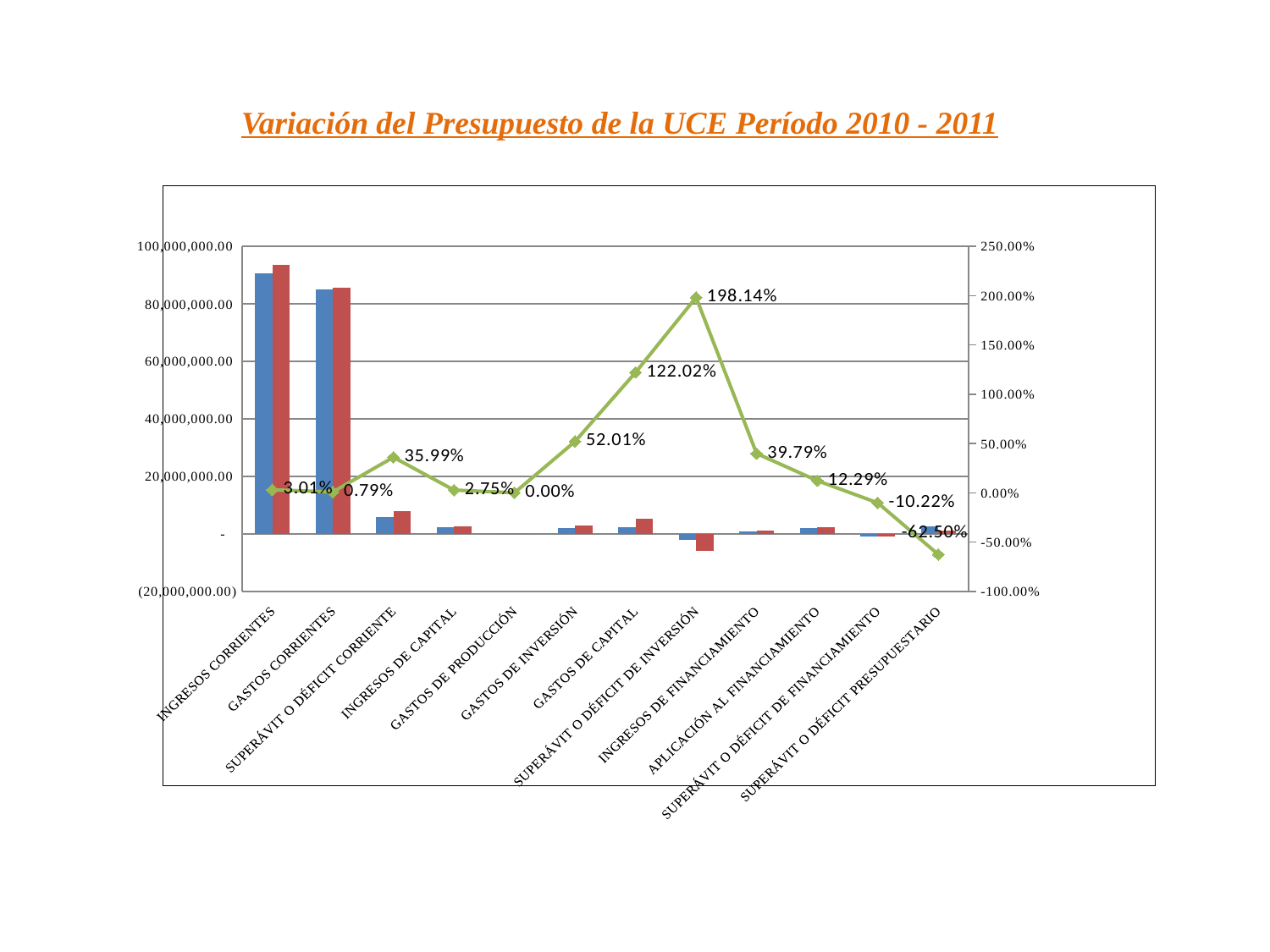

Variación del Presupuesto de la UCE Período 2010 - 2011

### Chart

| Category | EJECUTADO-2010 | EJECUTADO-2011 | VARIACIÓN RELATIVA |
|---|---|---|---|
| INGRESOS CORRIENTES | 90654629.64999999 | 93381525.33 | 0.030080048757884947 |
| GASTOS CORRIENTES | 84940327.02999999 | 85610834.45 | 0.007893864356834923 |
| SUPERÁVIT O DÉFICIT CORRIENTE | 5714302.620000005 | 7770690.879999995 | 0.359866880833831 |
| INGRESOS DE CAPITAL | 2411374.1500000004 | 2477720.65 | 0.027513979943759148 |
| GASTOS DE PRODUCCIÓN | 0.0 | 0.0 | 0.0 |
| GASTOS DE INVERSIÓN | 1993870.2299999997 | 3030822.2500000005 | 0.5200699646335563 |
| GASTOS DE CAPITAL | 2361916.03 | 5243920.06 | 1.2201974978763324 |
| SUPERÁVIT O DÉFICIT DE INVERSIÓN | -1944412.1099999992 | -5797021.66 | 1.9813750028536918 |
| INGRESOS DE FINANCIAMIENTO | 876212.63 | 1224892.04 | 0.3979392650388982 |
| APLICACIÓN AL FINANCIAMIENTO | 1947442.93 | 2186689.18 | 0.12285148196871698 |
| SUPERÁVIT O DÉFICIT DE FINANCIAMIENTO | -1071230.2999999998 | -961797.1400000001 | -0.10215652040462231 |
| SUPERÁVIT O DÉFICIT PRESUPUESTARIO | 2698660.2100000065 | 1011872.0799999959 | -0.625046504094714 |